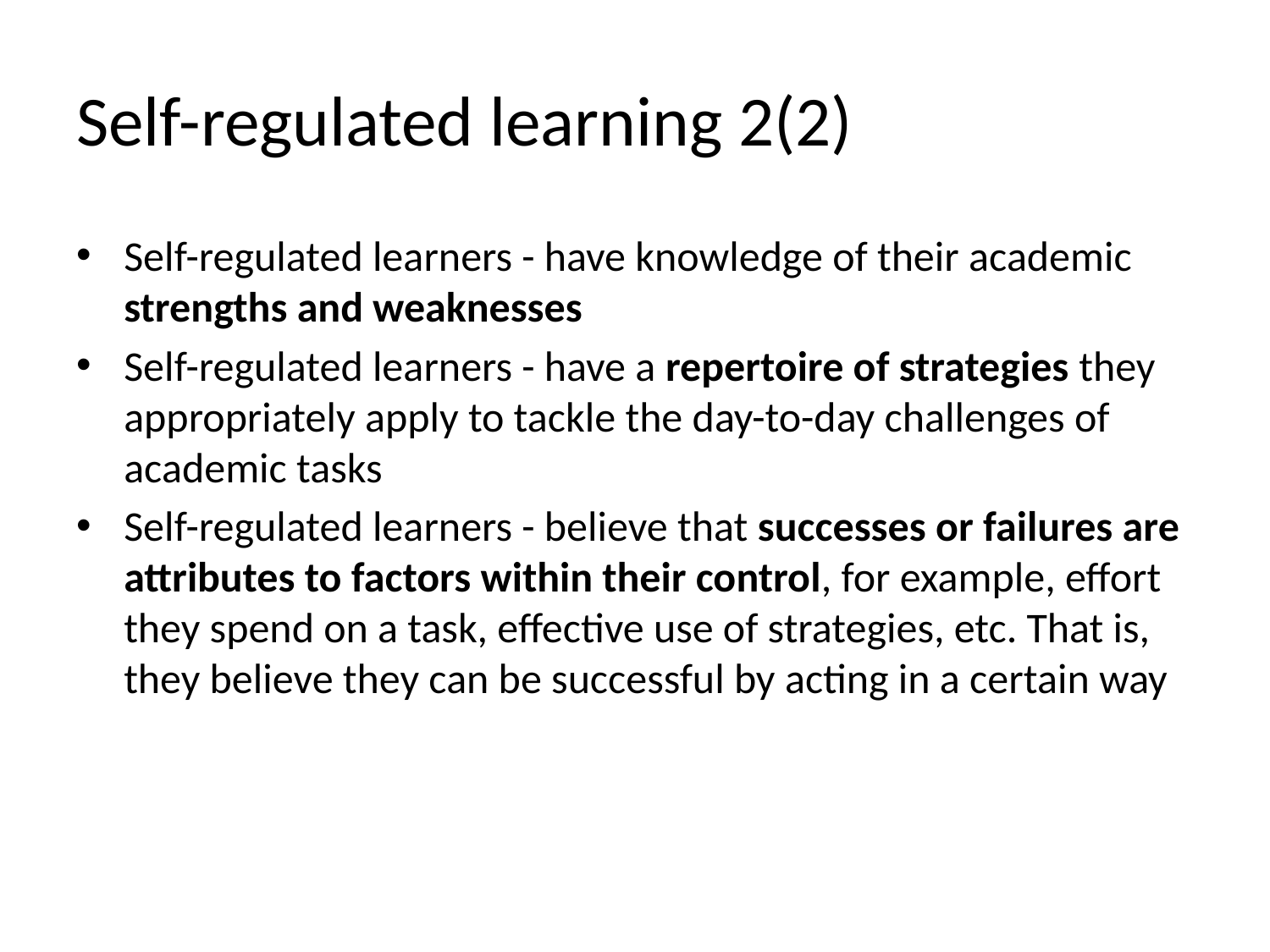

# Self-regulated learning 2(2)
Self-regulated learners - have knowledge of their academic strengths and weaknesses
Self-regulated learners - have a repertoire of strategies they appropriately apply to tackle the day-to-day challenges of academic tasks
Self-regulated learners - believe that successes or failures are attributes to factors within their control, for example, effort they spend on a task, effective use of strategies, etc. That is, they believe they can be successful by acting in a certain way